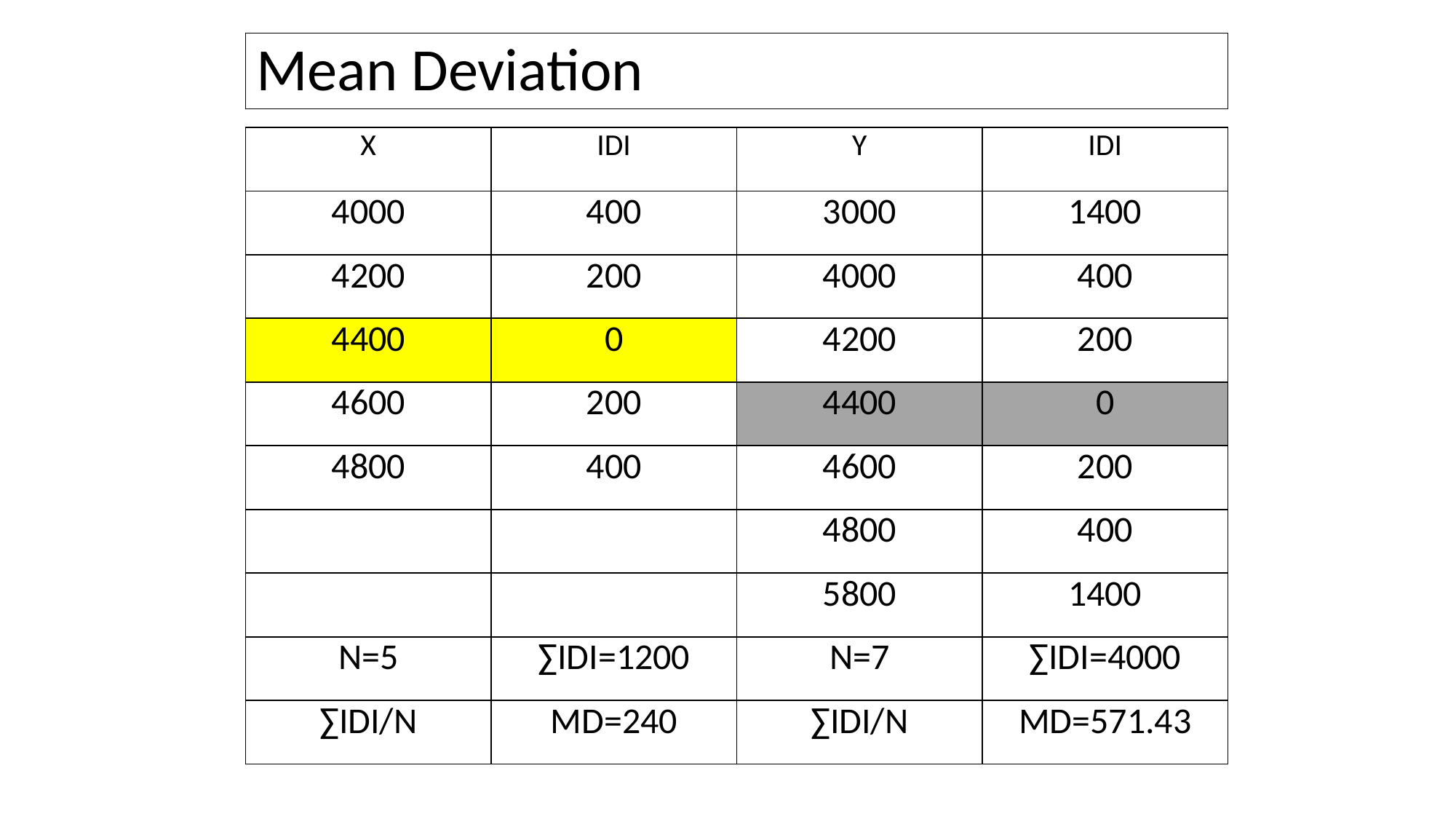

# Mean Deviation
| X | ІDI | Y | IDI |
| --- | --- | --- | --- |
| 4000 | 400 | 3000 | 1400 |
| 4200 | 200 | 4000 | 400 |
| 4400 | 0 | 4200 | 200 |
| 4600 | 200 | 4400 | 0 |
| 4800 | 400 | 4600 | 200 |
|  |  | 4800 | 400 |
|  |  | 5800 | 1400 |
| N=5 | ∑IDI=1200 | N=7 | ∑IDI=4000 |
| ∑IDI/N | MD=240 | ∑IDI/N | MD=571.43 |